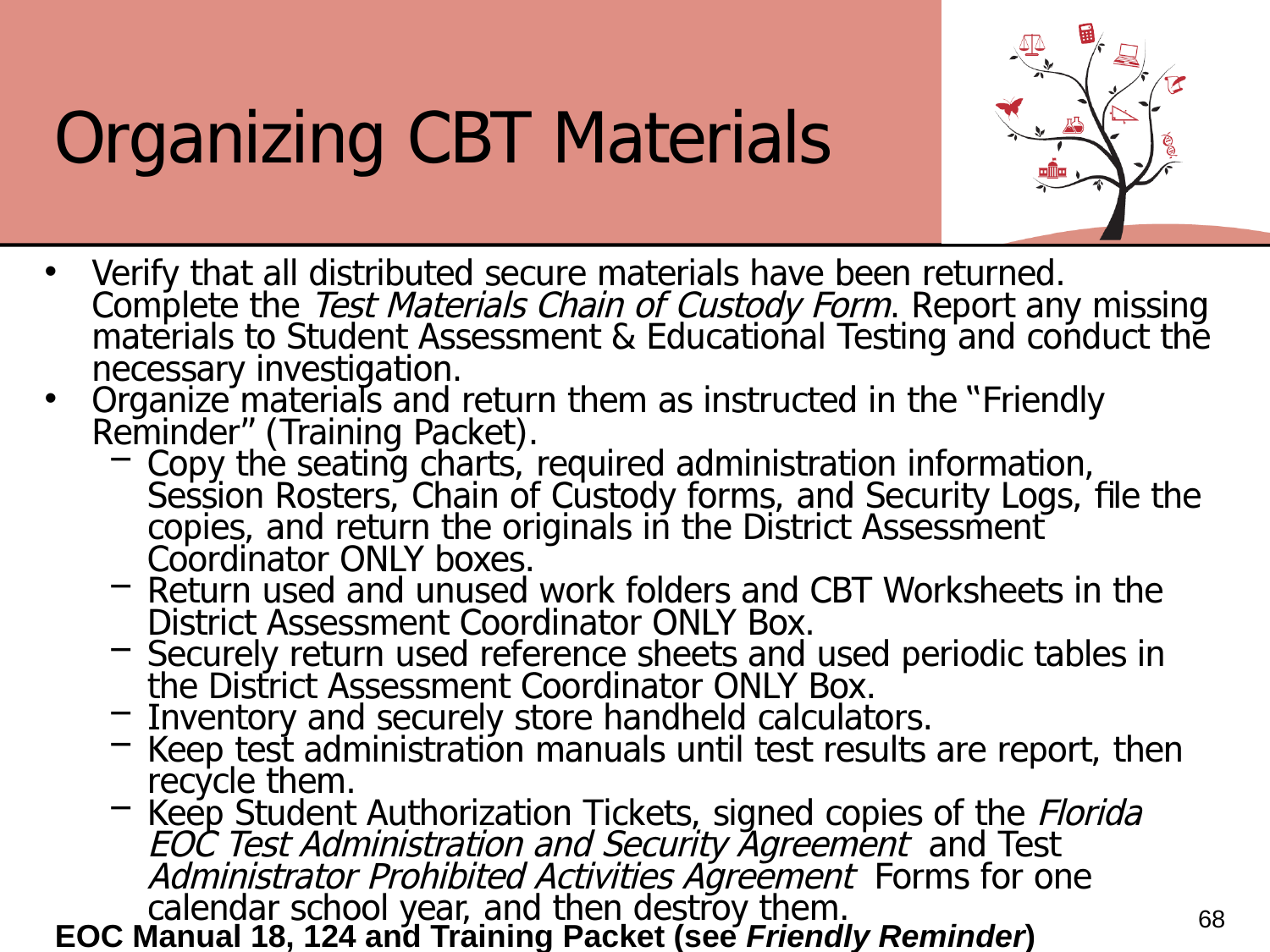

# Organizing CBT Materials
Verify that all distributed secure materials have been returned. Complete the Test Materials Chain of Custody Form. Report any missing materials to Student Assessment & Educational Testing and conduct the necessary investigation.
Organize materials and return them as instructed in the “Friendly Reminder” (Training Packet).
Copy the seating charts, required administration information, Session Rosters, Chain of Custody forms, and Security Logs, file the copies, and return the originals in the District Assessment Coordinator ONLY boxes.
Return used and unused work folders and CBT Worksheets in the District Assessment Coordinator ONLY Box.
Securely return used reference sheets and used periodic tables in the District Assessment Coordinator ONLY Box.
Inventory and securely store handheld calculators.
Keep test administration manuals until test results are report, then recycle them.
Keep Student Authorization Tickets, signed copies of the Florida EOC Test Administration and Security Agreement  and Test Administrator Prohibited Activities Agreement  Forms for one calendar school year, and then destroy them.
68
EOC Manual 18, 124 and Training Packet (see Friendly Reminder)